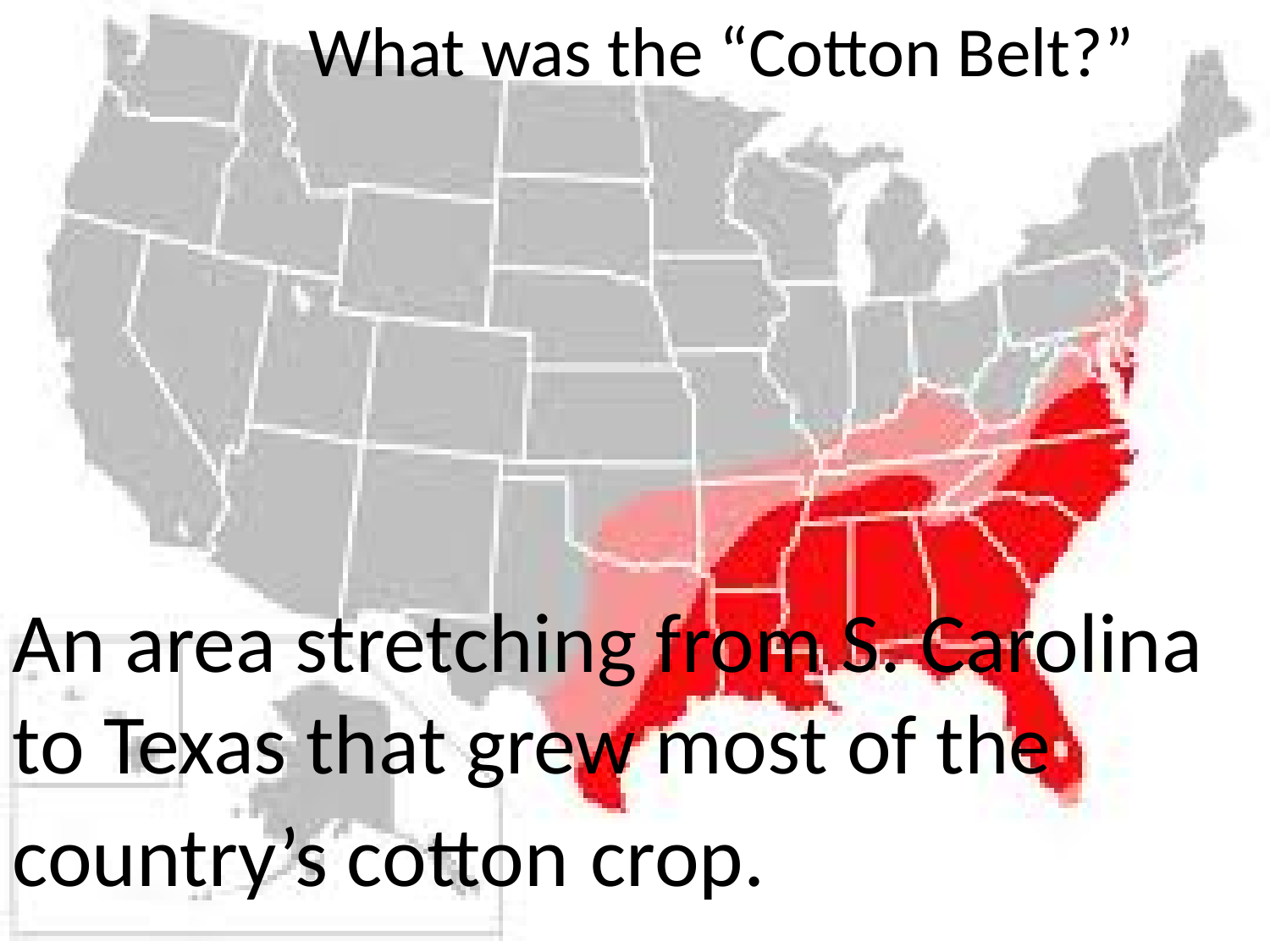

What was the “Cotton Belt?”
An area stretching from S. Carolina to Texas that grew most of the country’s cotton crop.